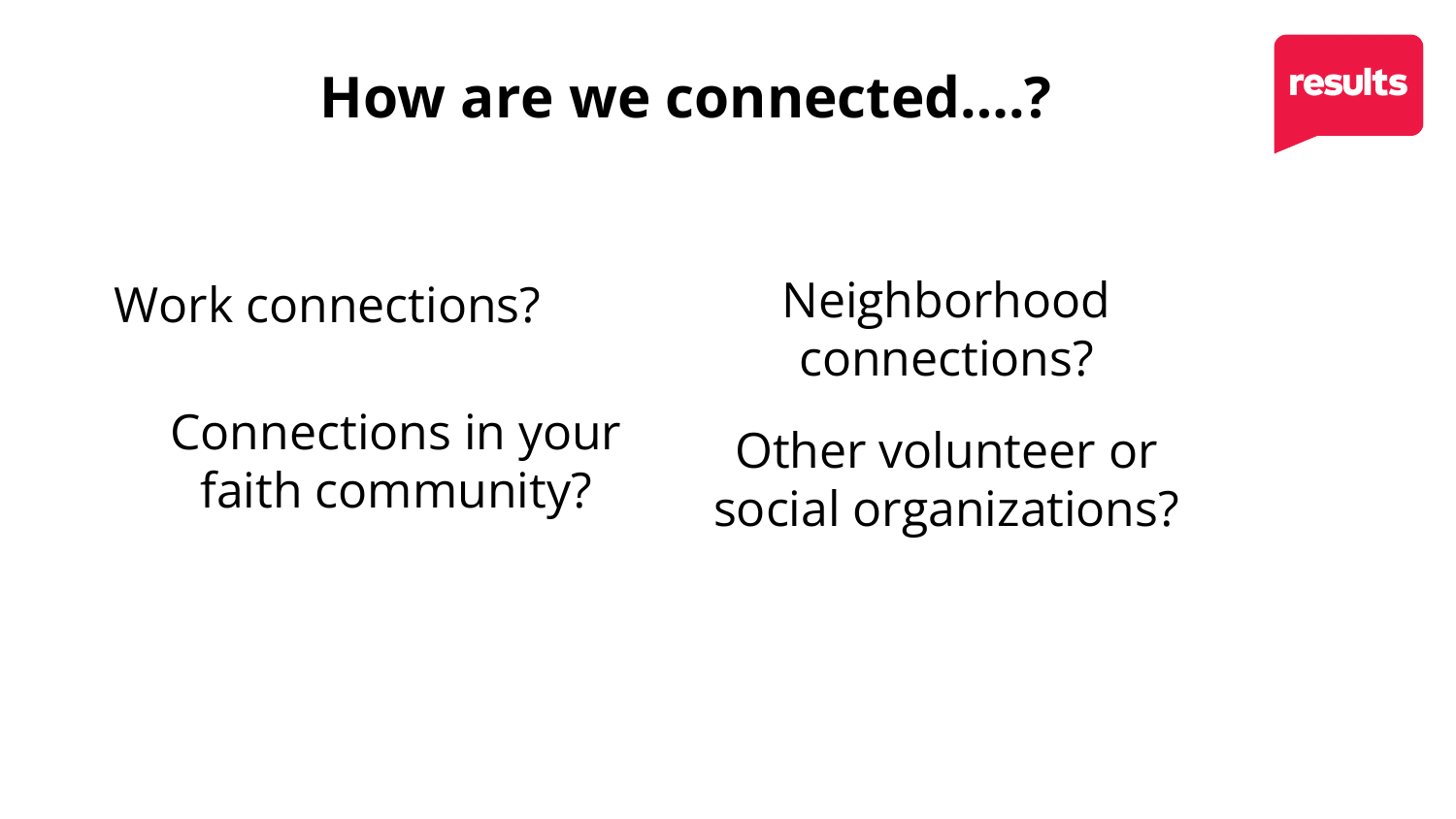

How are we connected….?
Neighborhood connections?
Work connections?
Connections in your faith community?
Other volunteer or social organizations?